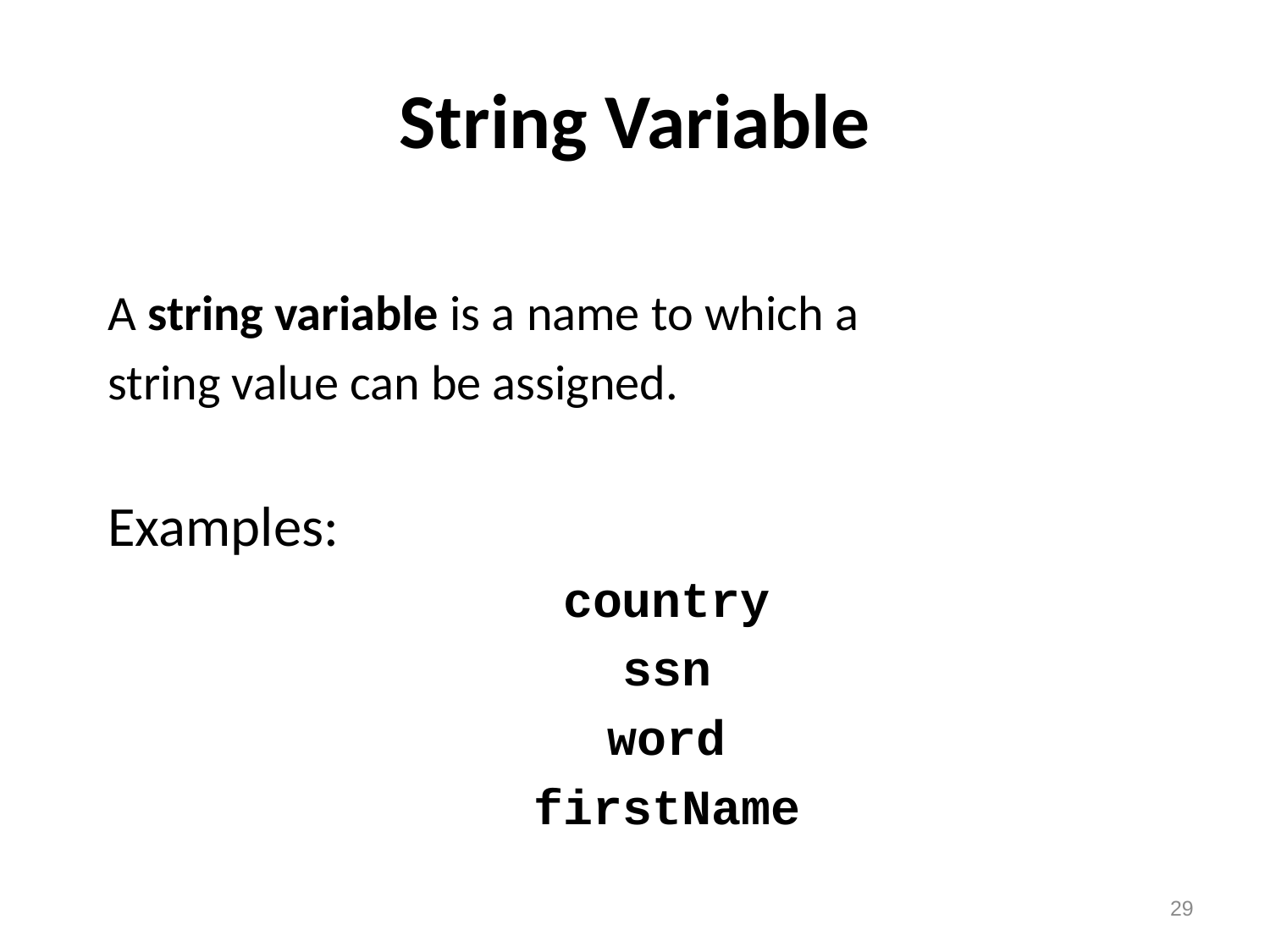

# String Variable
A string variable is a name to which a
string value can be assigned.

Examples:
country
ssn
word
firstName
29